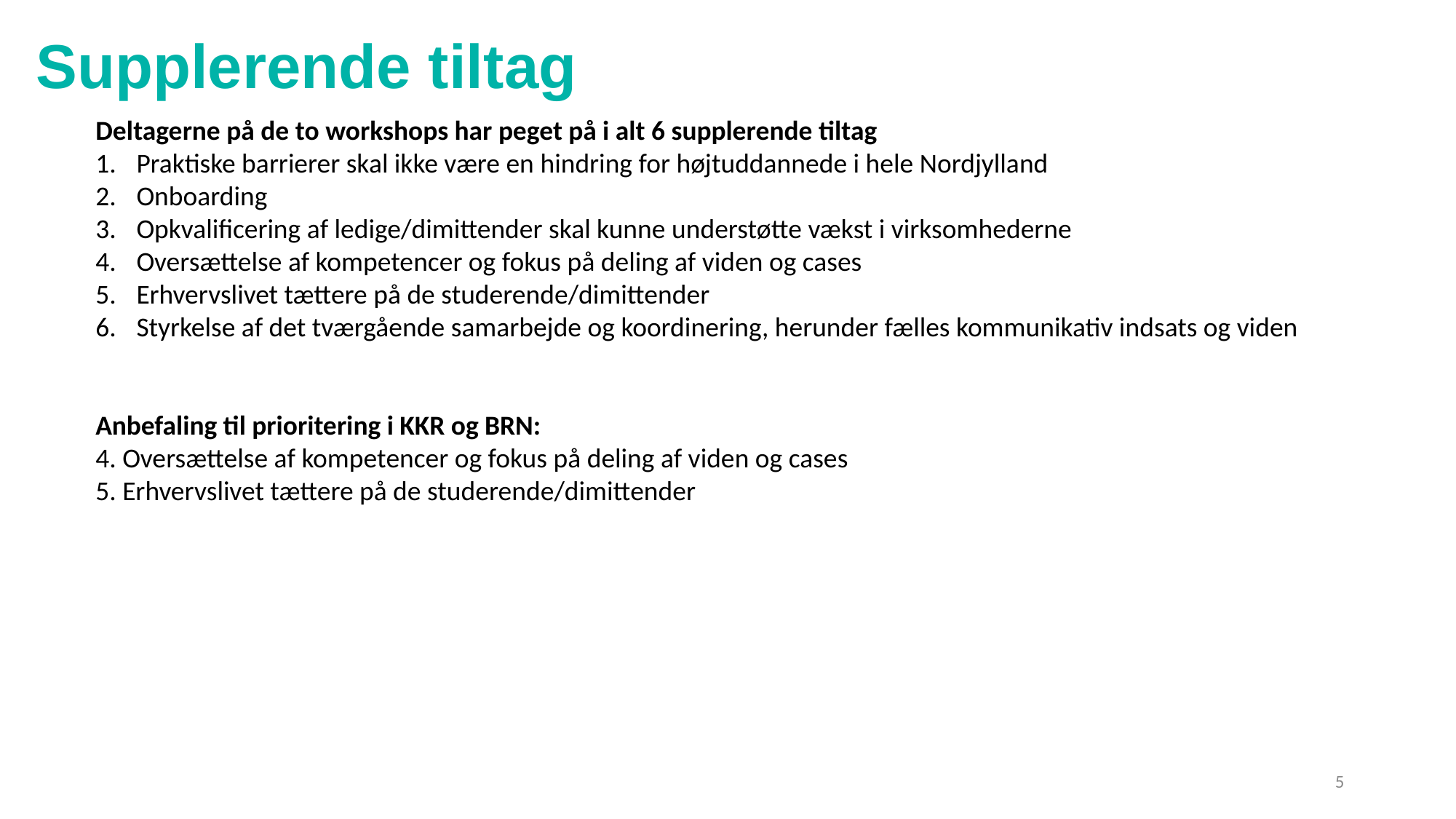

# Supplerende tiltag
Deltagerne på de to workshops har peget på i alt 6 supplerende tiltag
Praktiske barrierer skal ikke være en hindring for højtuddannede i hele Nordjylland
Onboarding
Opkvalificering af ledige/dimittender skal kunne understøtte vækst i virksomhederne
Oversættelse af kompetencer og fokus på deling af viden og cases
Erhvervslivet tættere på de studerende/dimittender
Styrkelse af det tværgående samarbejde og koordinering, herunder fælles kommunikativ indsats og viden

Anbefaling til prioritering i KKR og BRN:
4. Oversættelse af kompetencer og fokus på deling af viden og cases
5. Erhvervslivet tættere på de studerende/dimittender

5